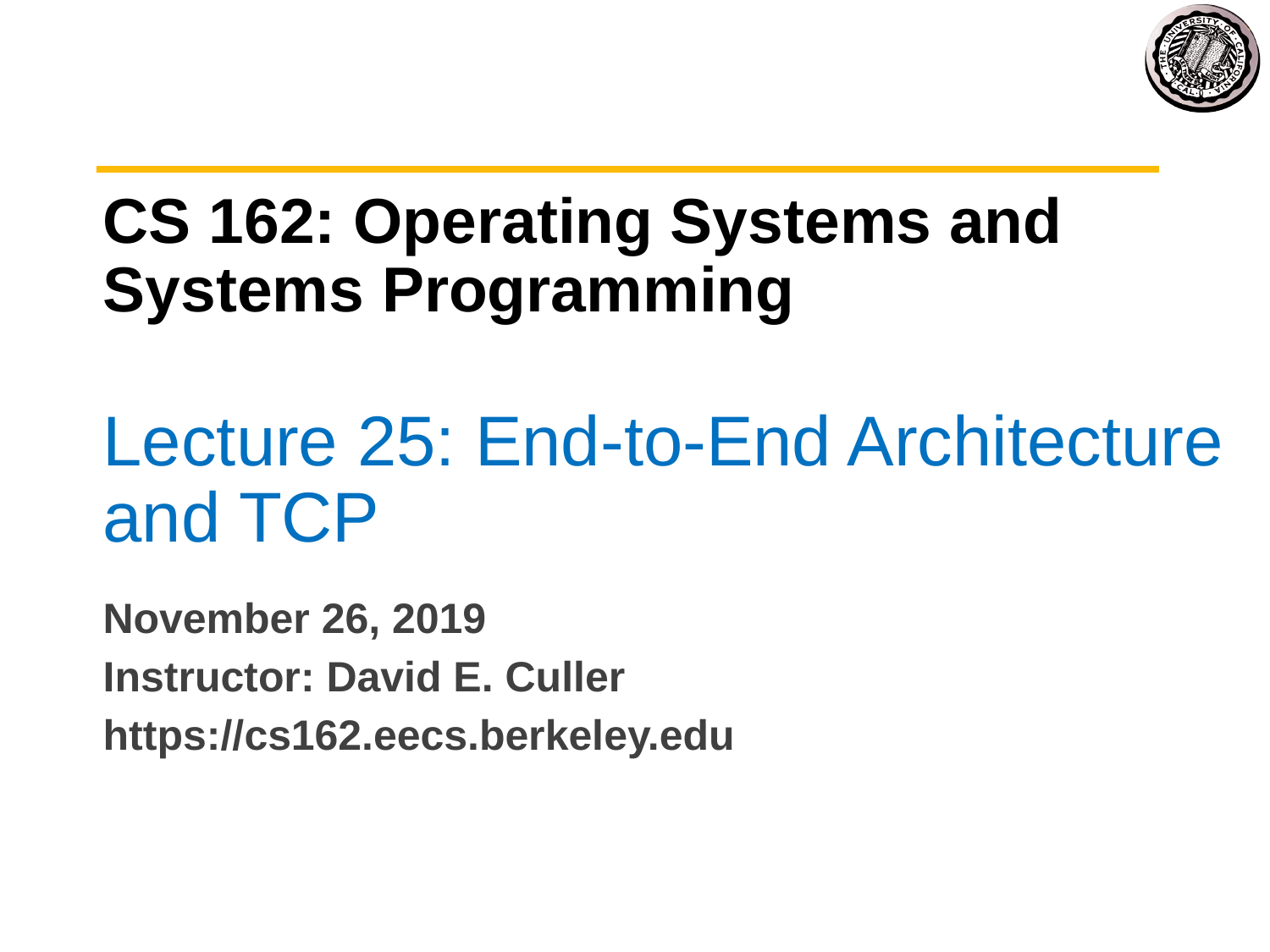

# CS 162: Operating Systems and Systems Programming
Lecture 25: End-to-End Architecture and TCP
November 26, 2019
Instructor: David E. Culler
https://cs162.eecs.berkeley.edu